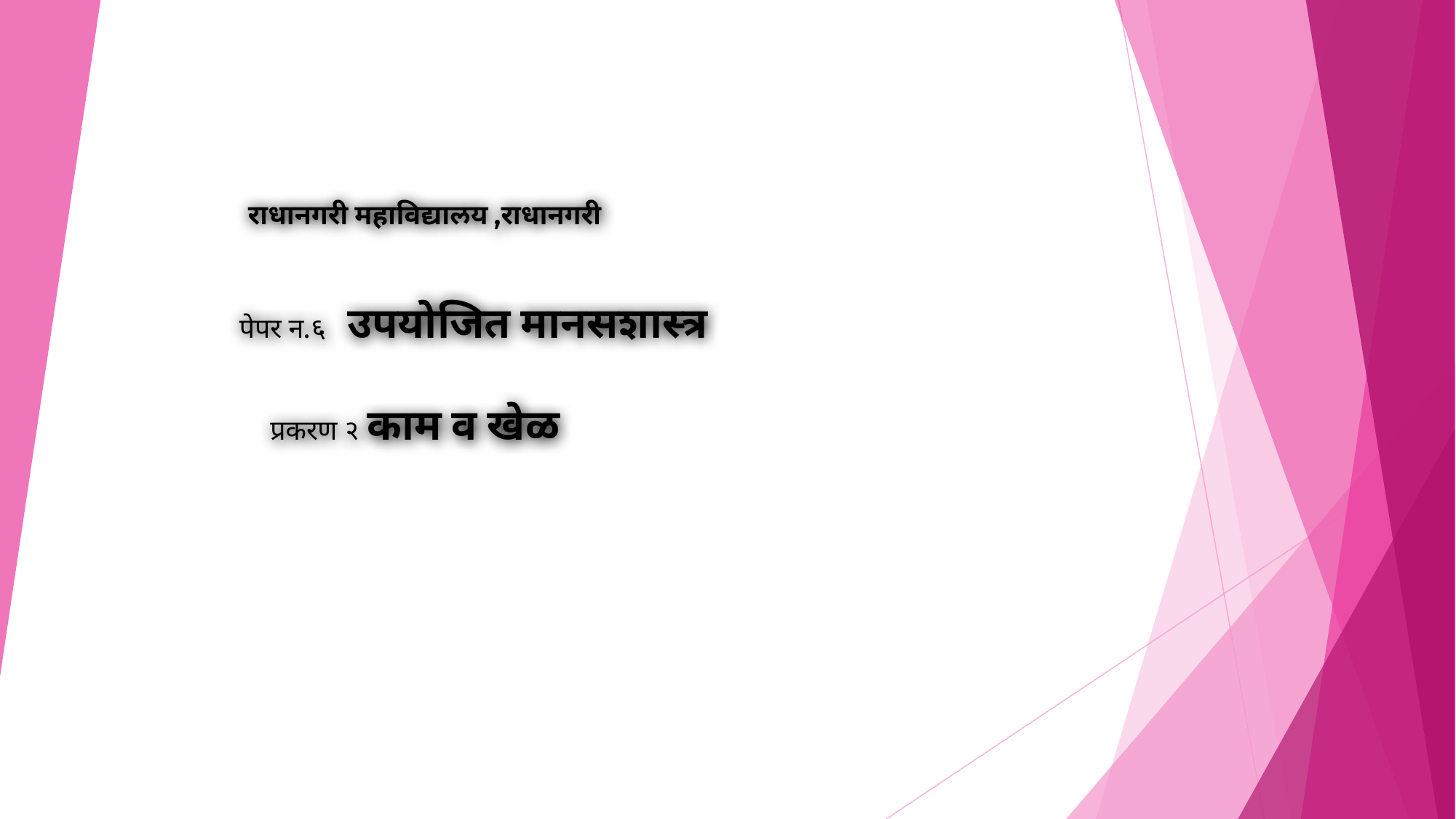

राधानगरी महाविद्यालय ,राधानगरी

               पेपर न.६   उपयोजित मानसशास्त्र

              प्रकरण २ काम व खेळ